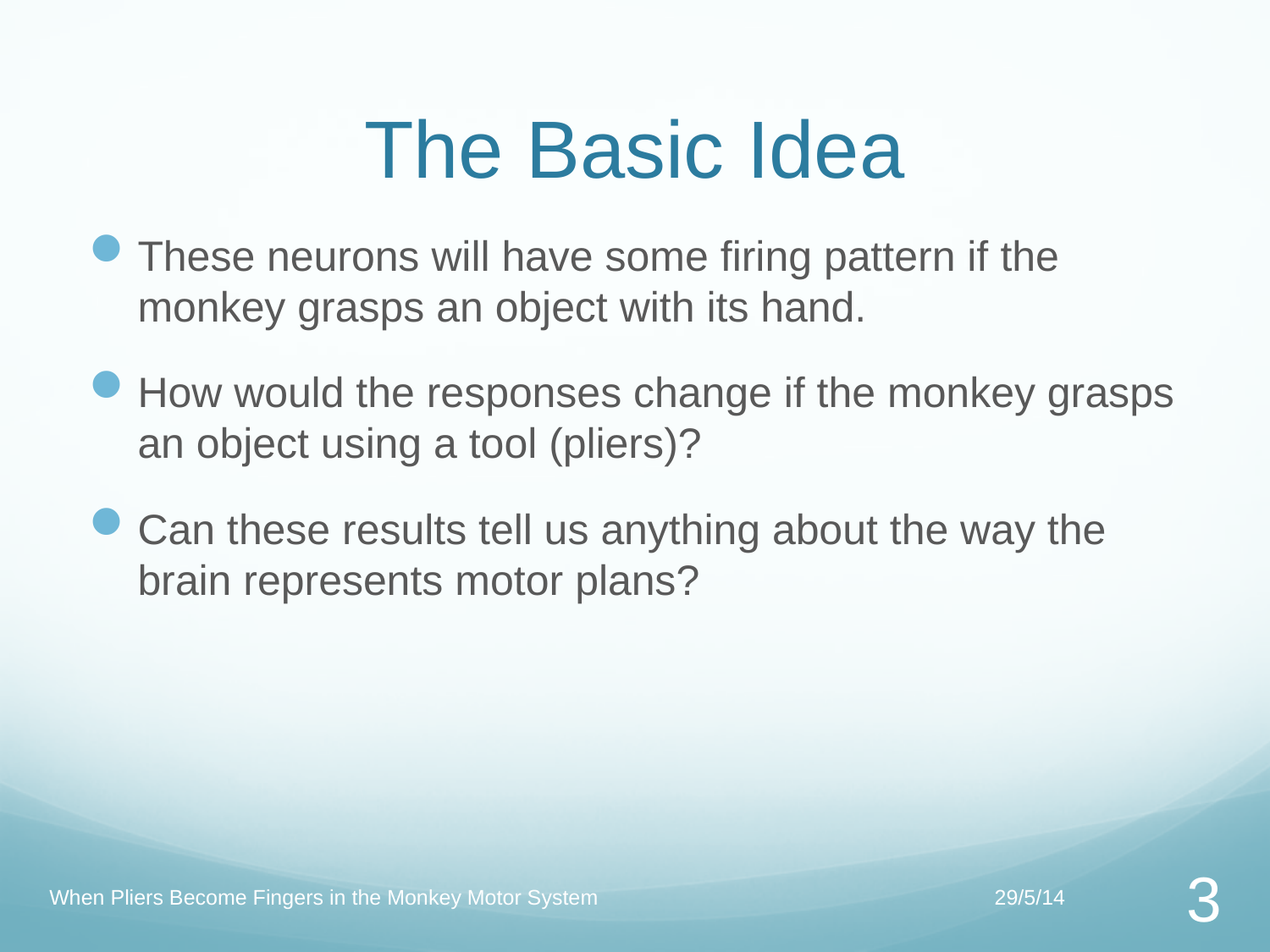

# The Basic Idea
These neurons will have some firing pattern if the monkey grasps an object with its hand.
How would the responses change if the monkey grasps an object using a tool (pliers)?
Can these results tell us anything about the way the brain represents motor plans?
When Pliers Become Fingers in the Monkey Motor System
29/5/14
3